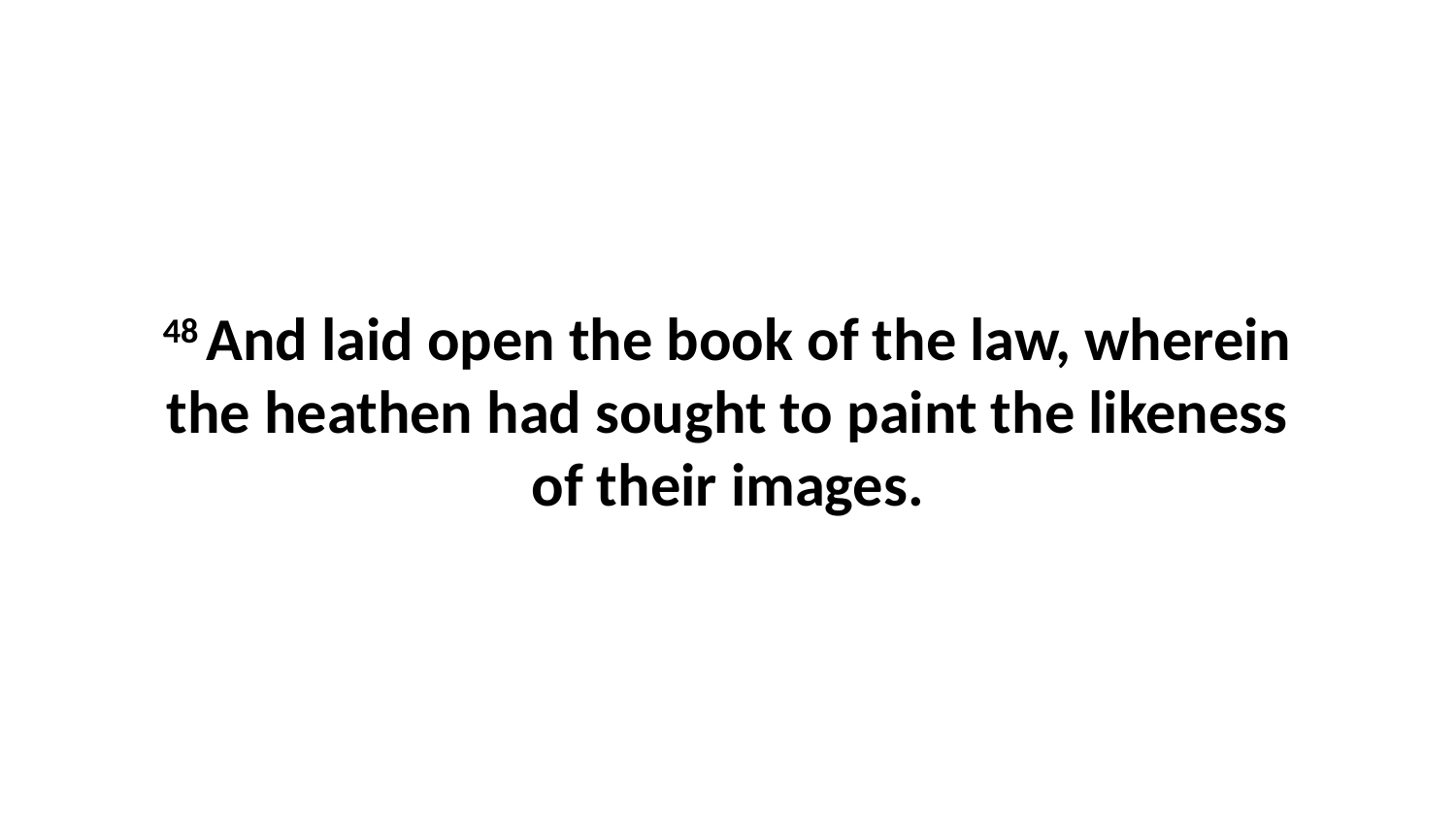

48 And laid open the book of the law, wherein the heathen had sought to paint the likeness of their images.